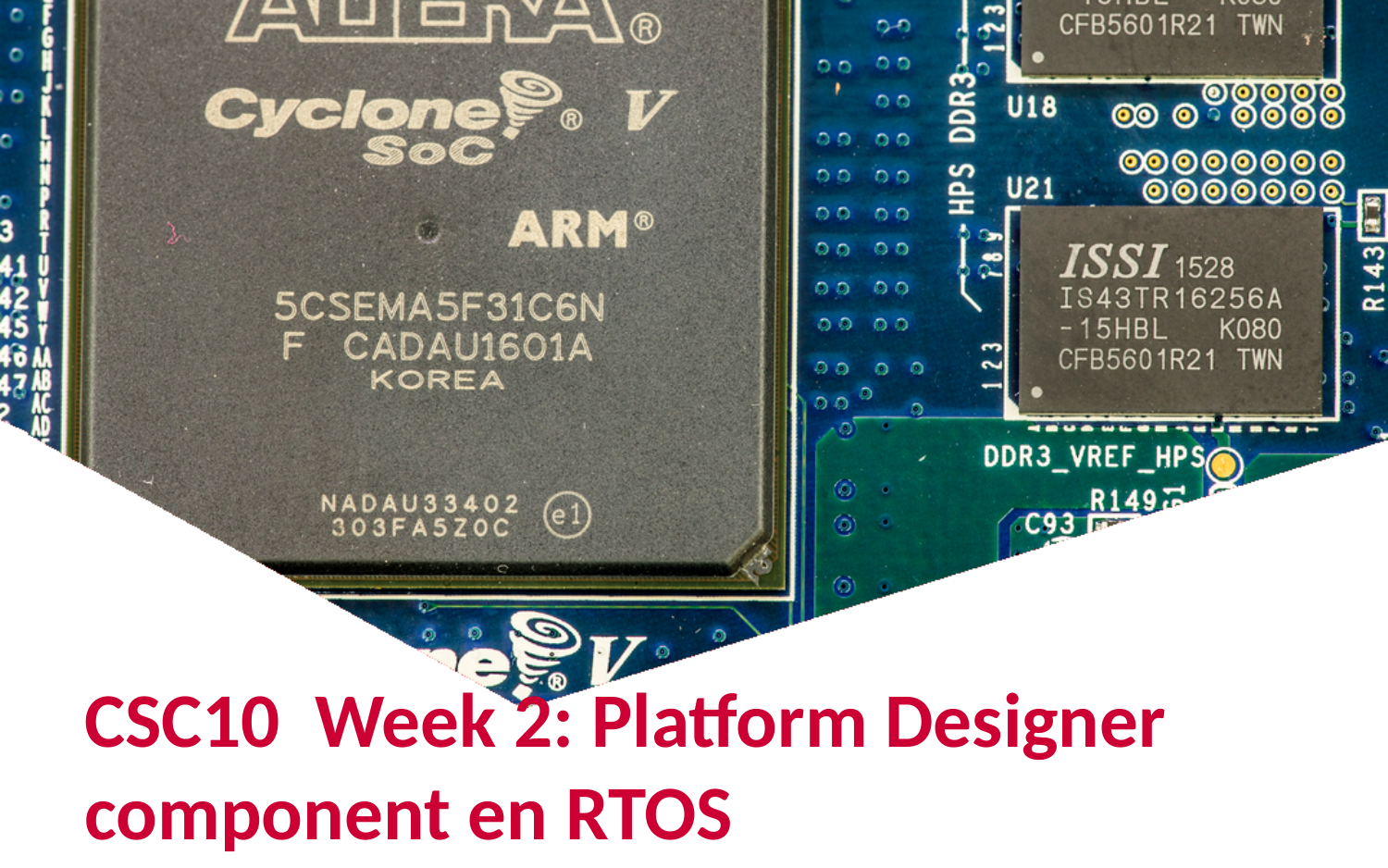

# CSC10  Week 2: Platform Designer component en RTOS